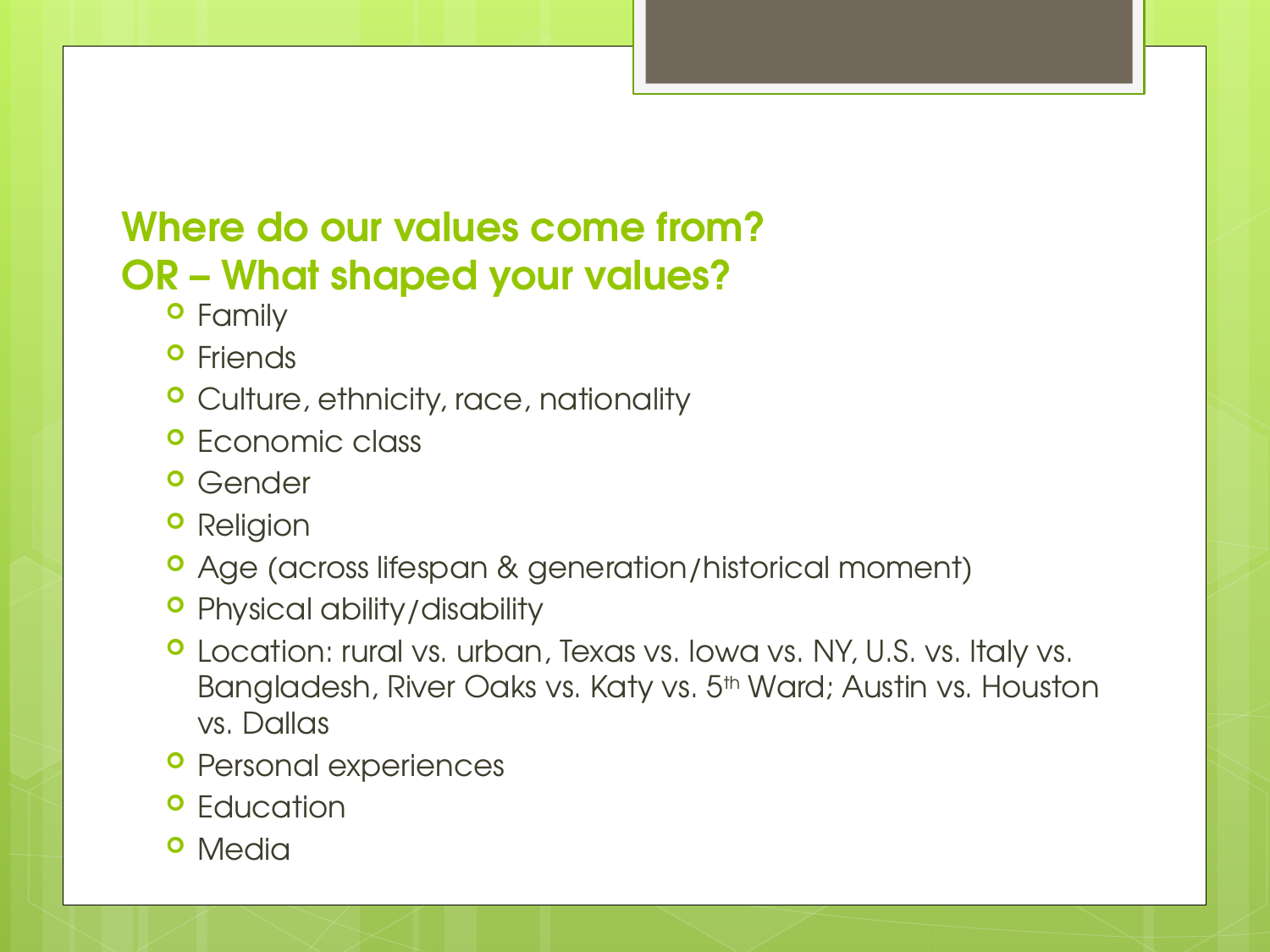

# Where do our values come from? OR – What shaped your values?
Family
Friends
Culture, ethnicity, race, nationality
Economic class
Gender
Religion
Age (across lifespan & generation/historical moment)
Physical ability/disability
Location: rural vs. urban, Texas vs. Iowa vs. NY, U.S. vs. Italy vs. Bangladesh, River Oaks vs. Katy vs. 5th Ward; Austin vs. Houston vs. Dallas
Personal experiences
Education
Media